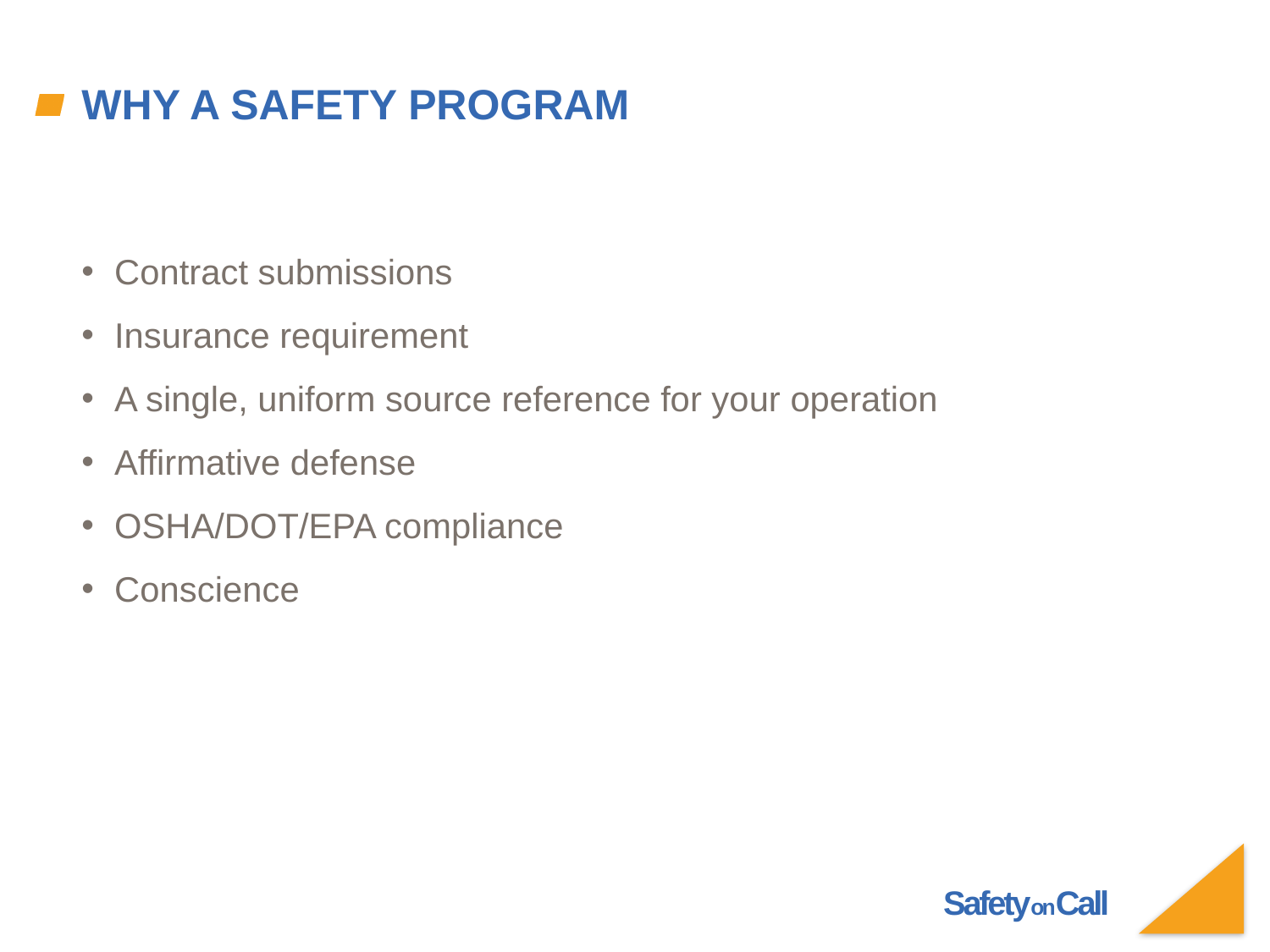

# Why a safety program
Contract submissions
Insurance requirement
A single, uniform source reference for your operation
Affirmative defense
OSHA/DOT/EPA compliance
Conscience